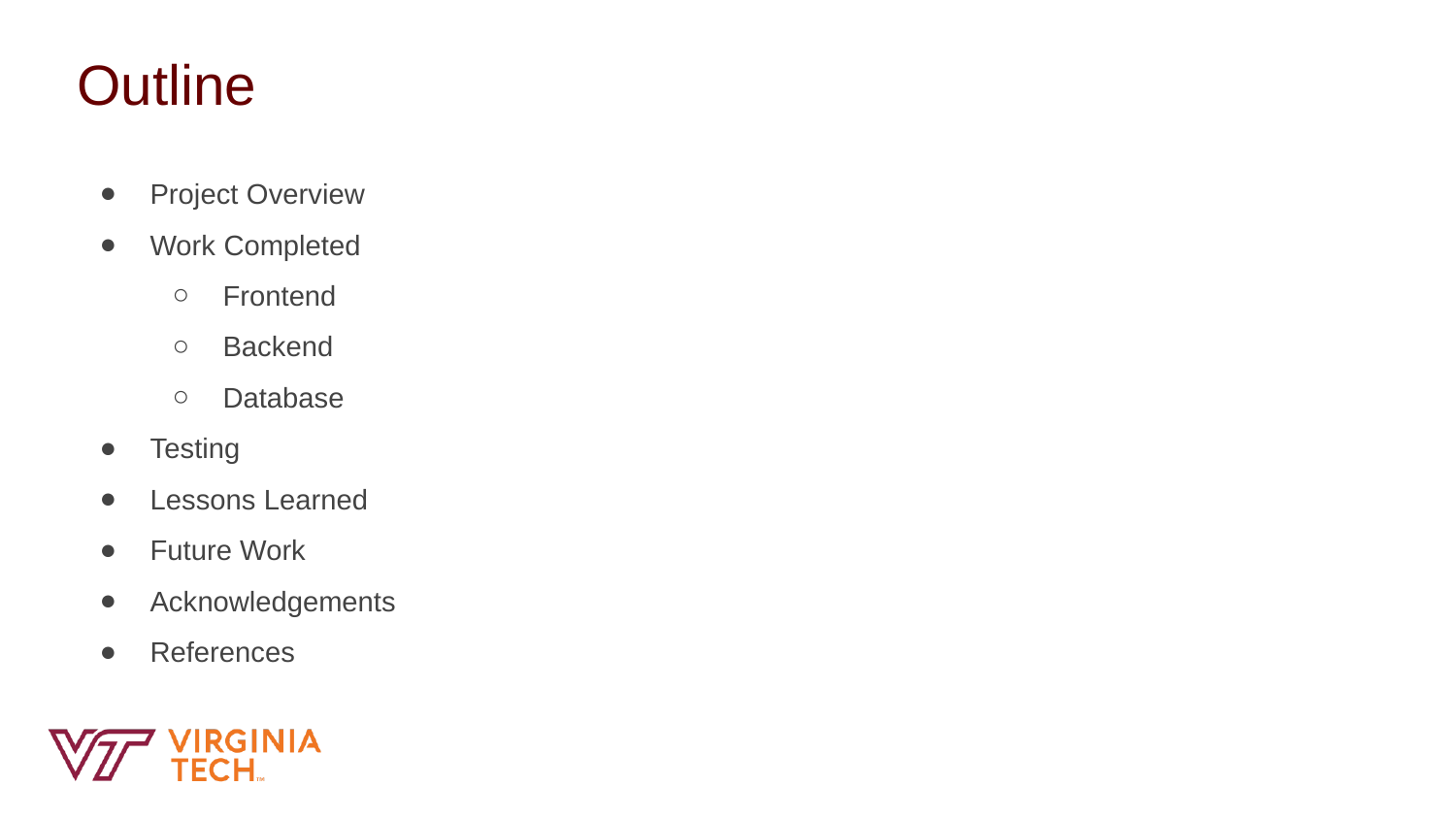

# Outline
Project Overview
Work Completed
Frontend
Backend
Database
Testing
Lessons Learned
Future Work
Acknowledgements
References